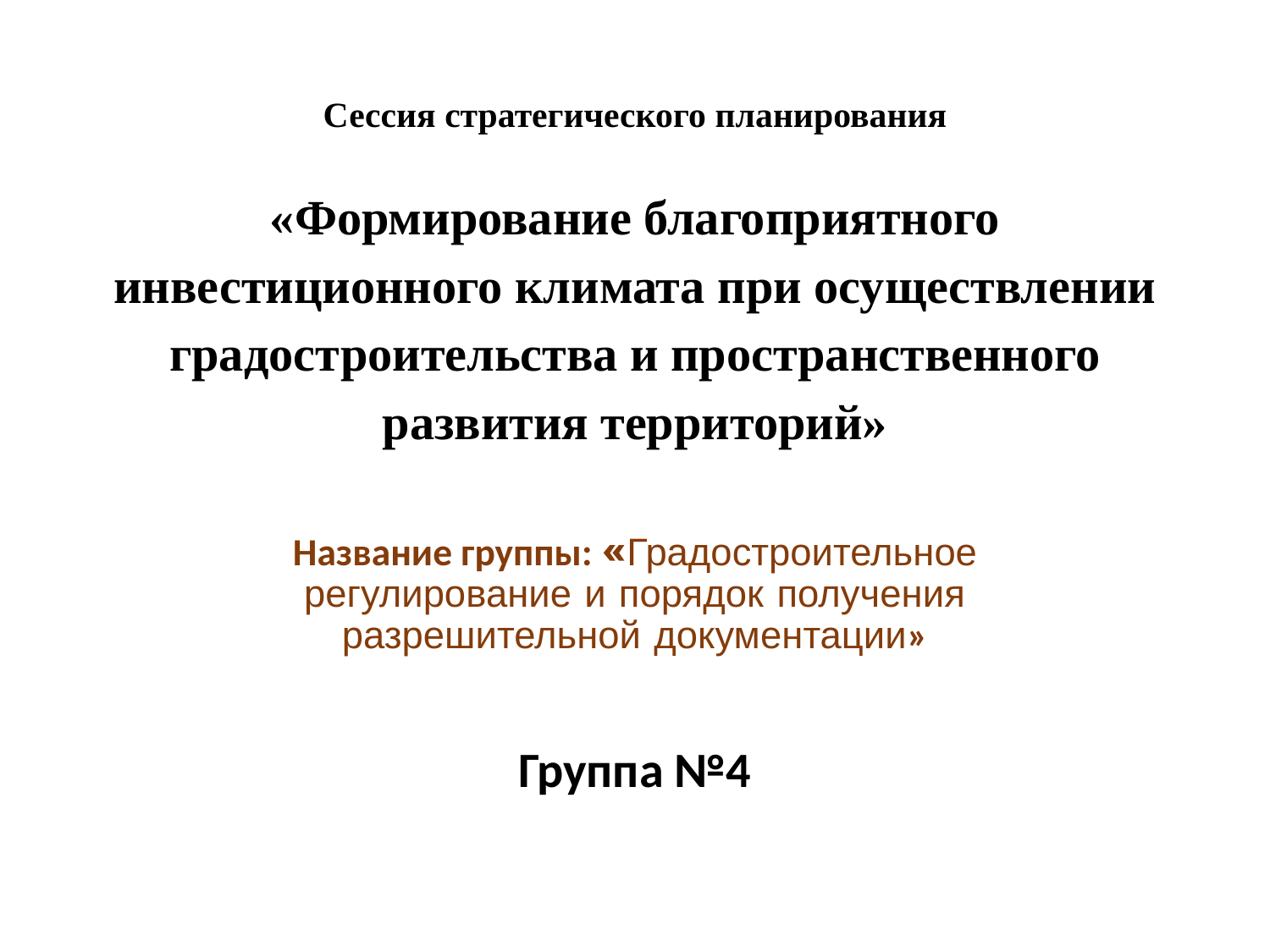

Сессия стратегического планирования

«Формирование благоприятного инвестиционного климата при осуществлении градостроительства и пространственного развития территорий»

Группа №4
Название группы: «Градостроительное регулирование и порядок получения разрешительной документации»